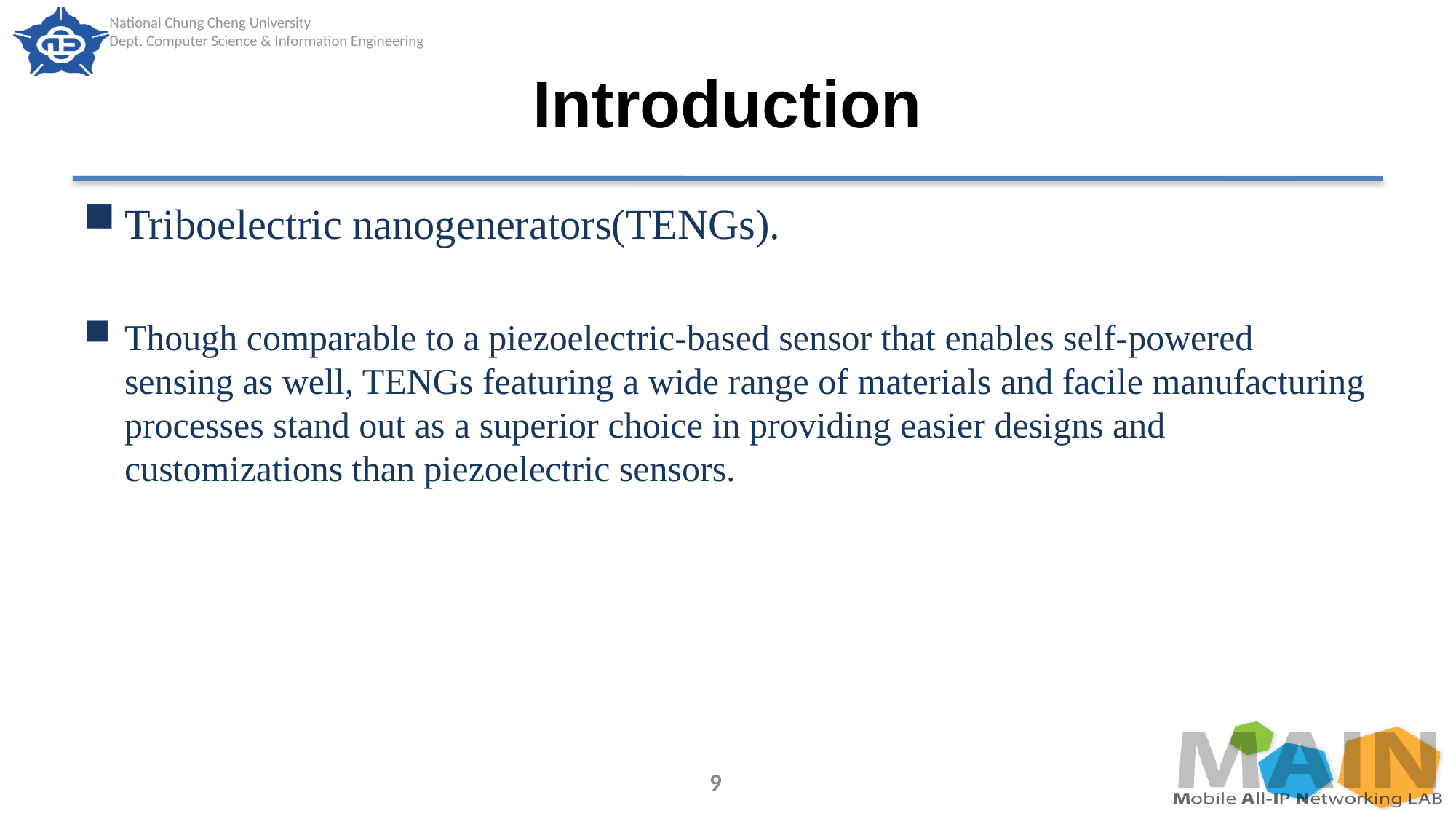

# Introduction
Triboelectric nanogenerators(TENGs).

Though comparable to a piezoelectric-based sensor that enables self-powered sensing as well, TENGs featuring a wide range of materials and facile manufacturing processes stand out as a superior choice in providing easier designs and customizations than piezoelectric sensors.
9